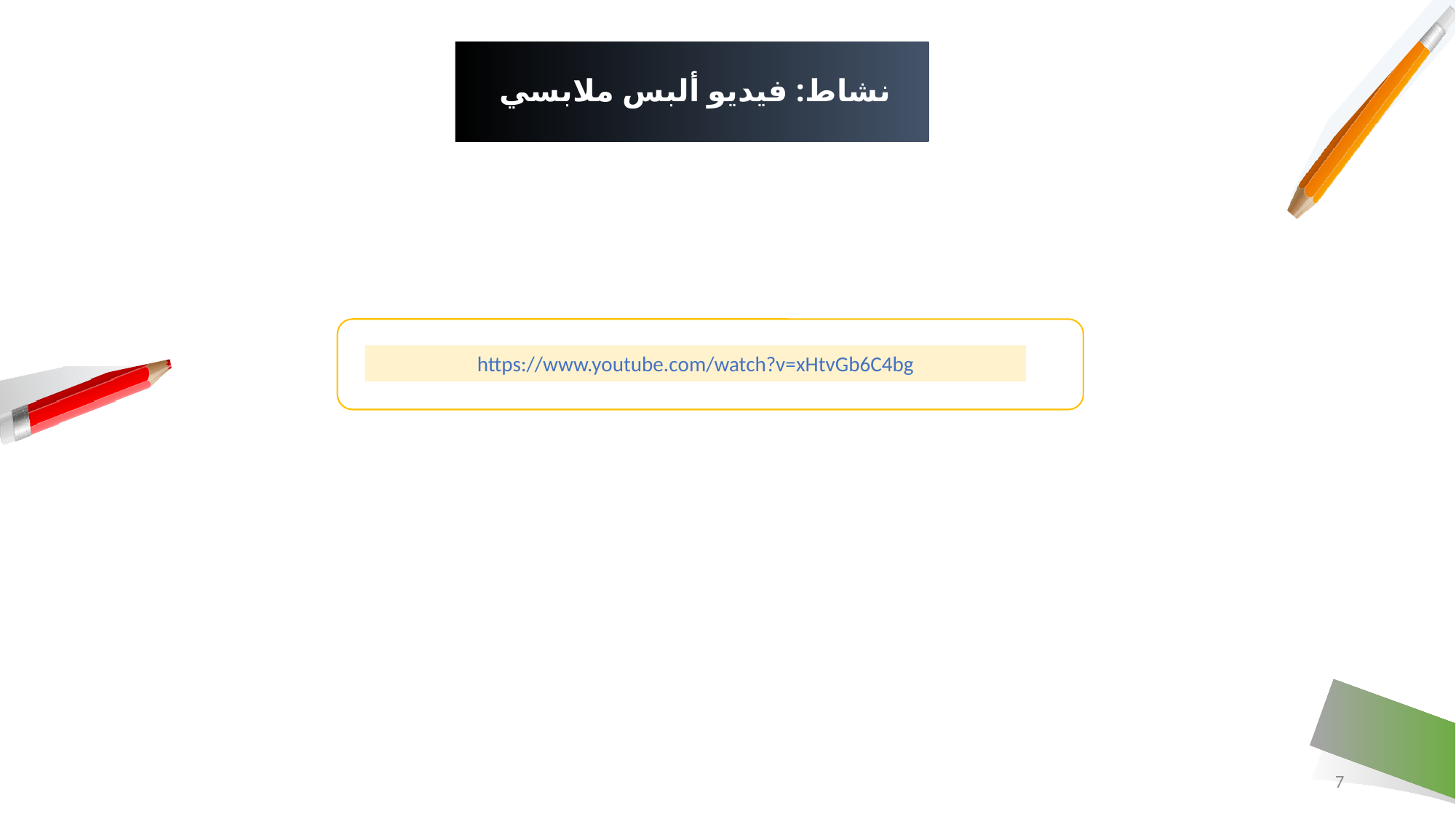

# نشاط: فيديو ألبس ملابسي

https://www.youtube.com/watch?v=xHtvGb6C4bg
7